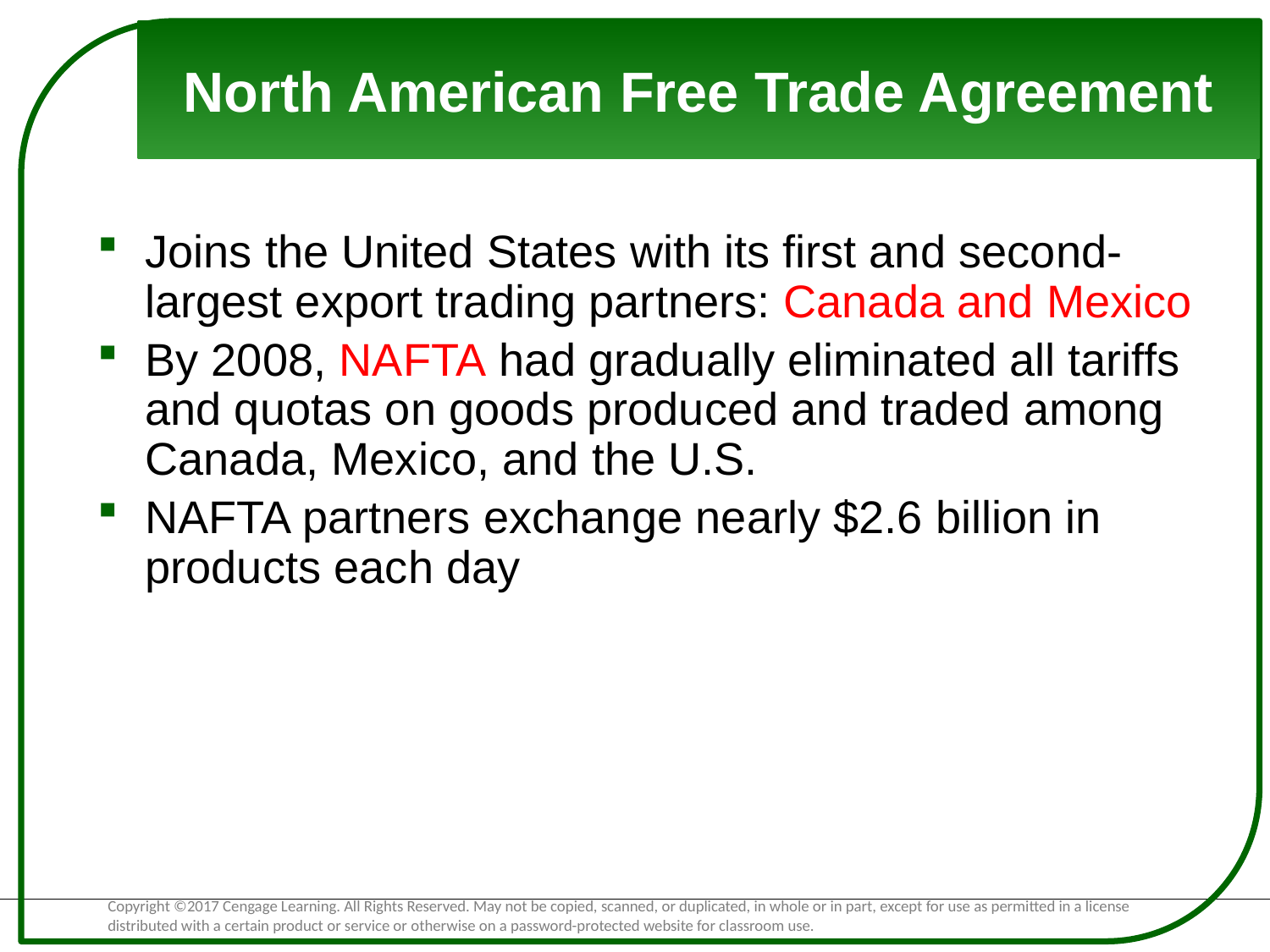

# North American Free Trade Agreement
Joins the United States with its first and second-largest export trading partners: Canada and Mexico
By 2008, NAFTA had gradually eliminated all tariffs and quotas on goods produced and traded among Canada, Mexico, and the U.S.
NAFTA partners exchange nearly $2.6 billion in products each day